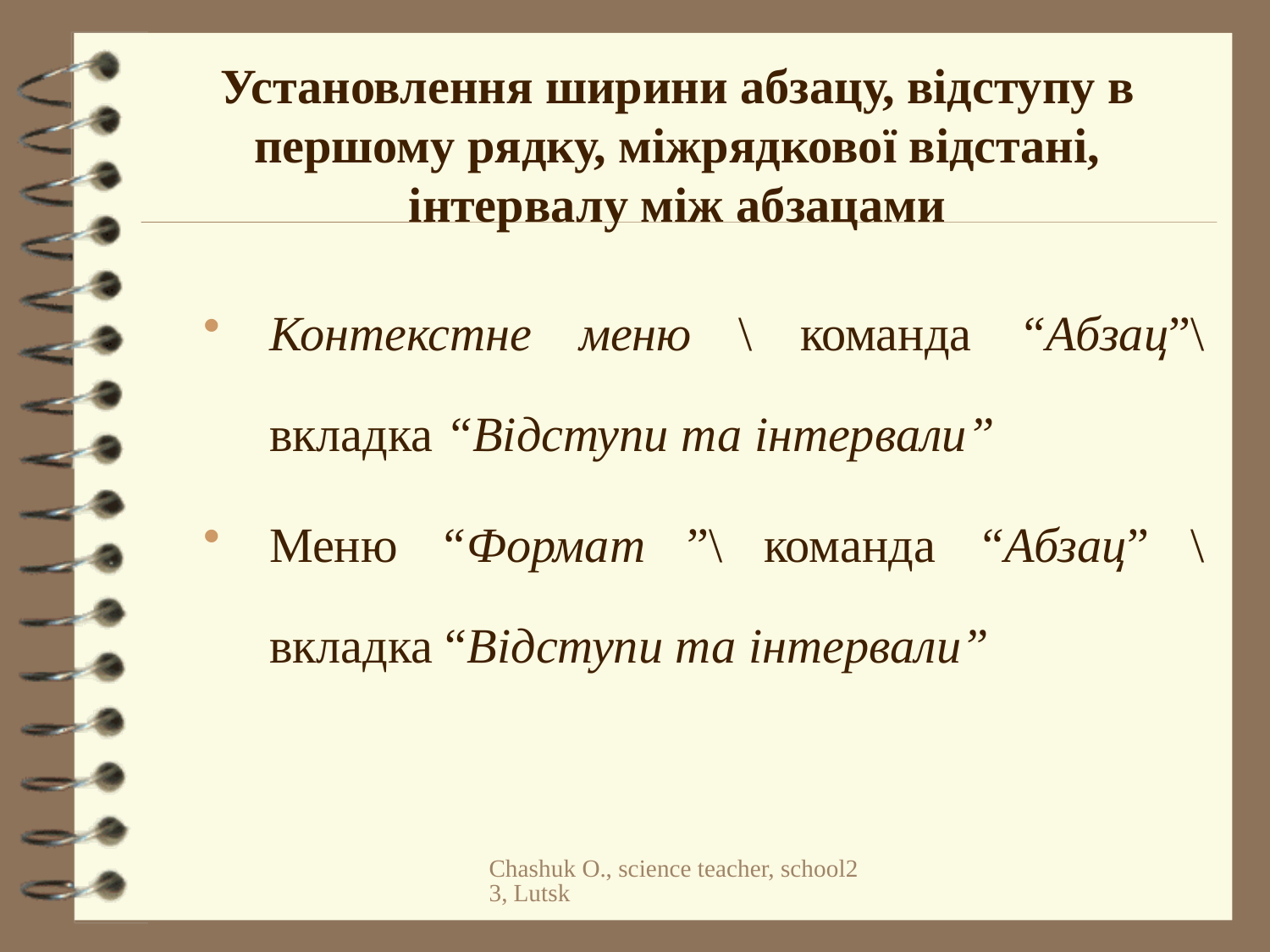

# Установлення ширини абзацу, відступу в першому рядку, міжрядкової відстані, інтервалу між абзацами
Контекстне меню \ команда “Абзац”\вкладка “Відступи та інтервали”
Меню “Формат ”\ команда “Абзац” \ вкладка “Відступи та інтервали”
Chashuk O., science teacher, school23, Lutsk